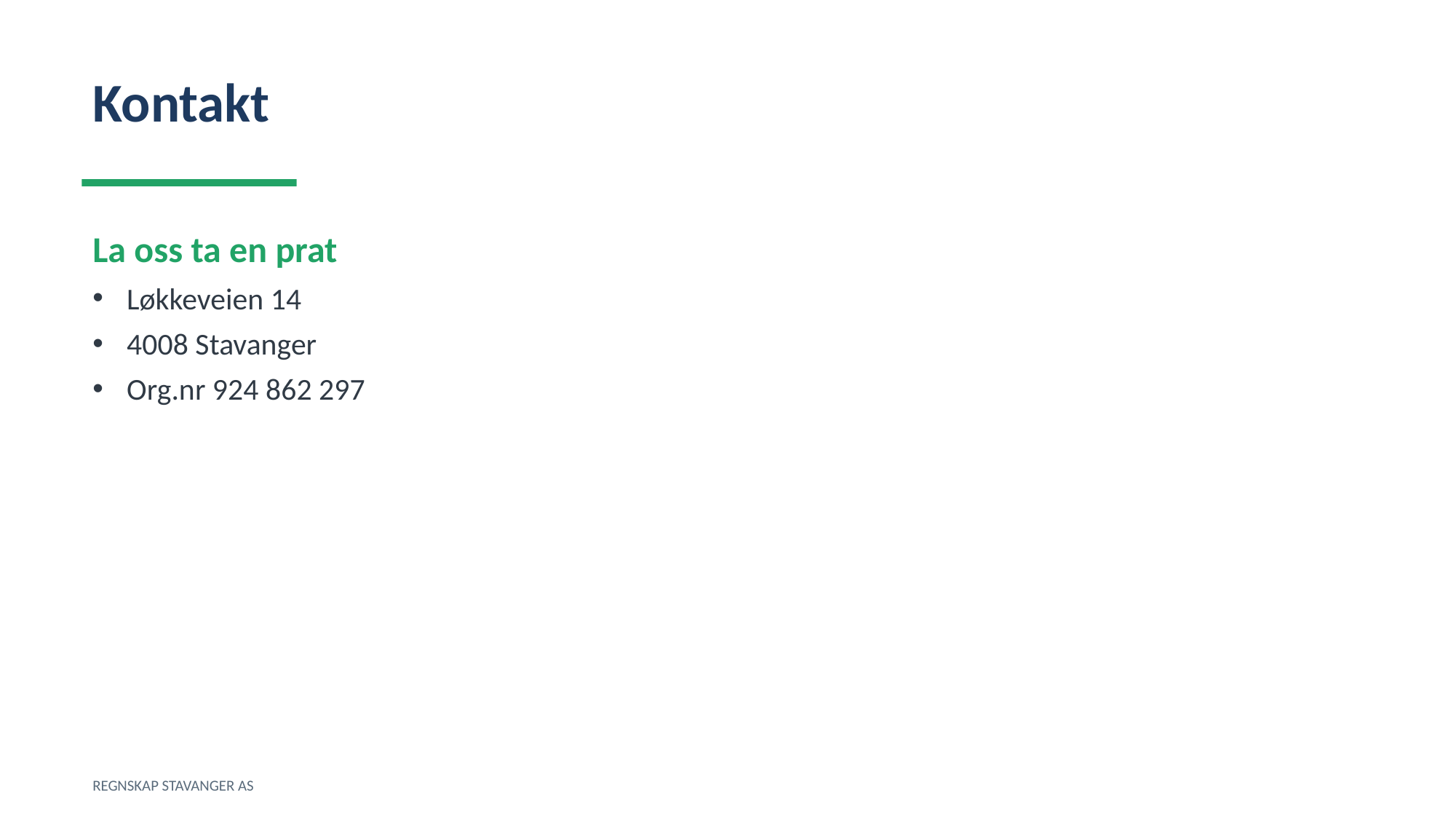

Kontakt

La oss ta en prat
Løkkeveien 14
4008 Stavanger
Org.nr 924 862 297
REGNSKAP STAVANGER AS